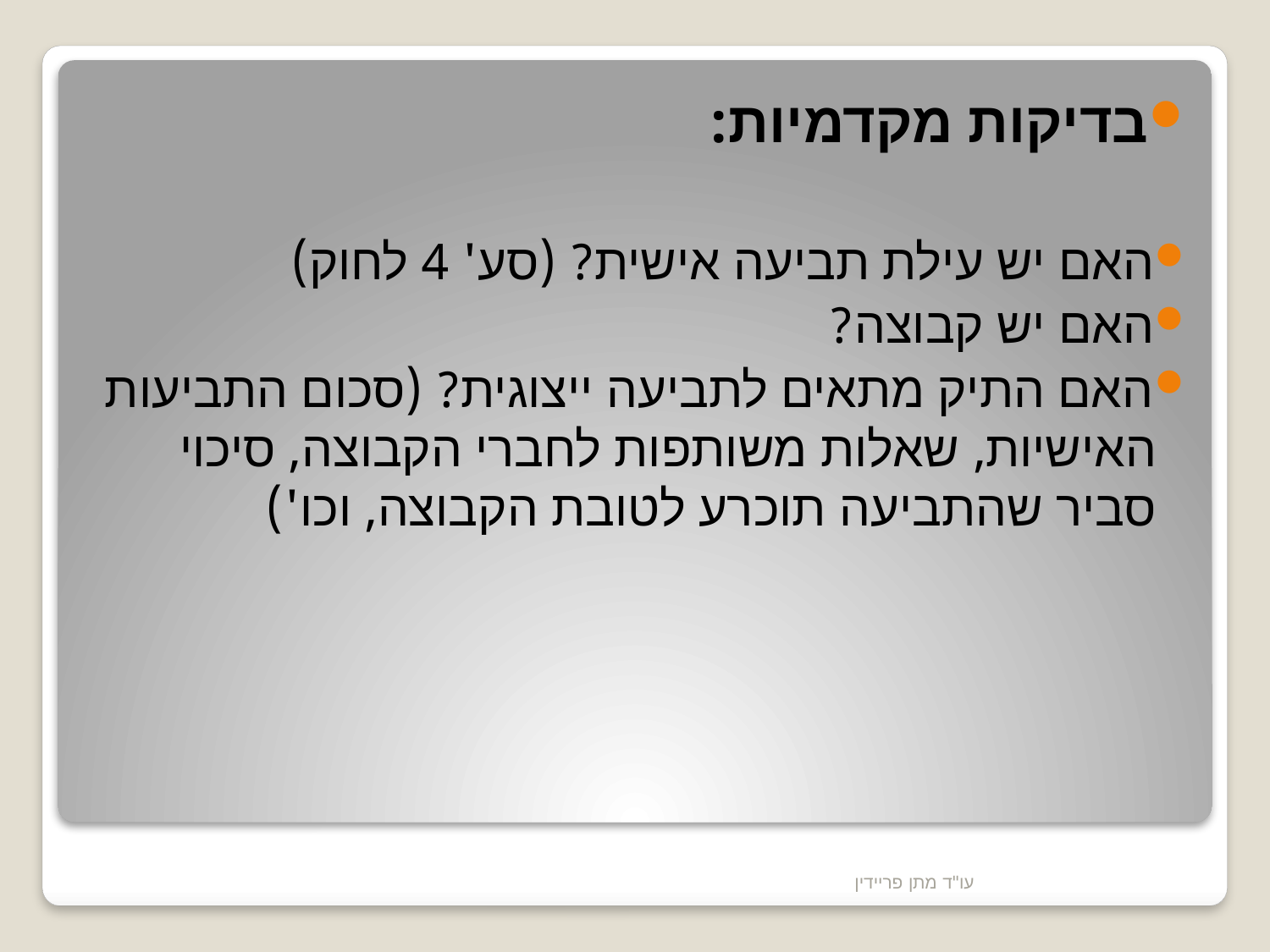

בדיקות מקדמיות:

האם יש עילת תביעה אישית? (סע' 4 לחוק)
האם יש קבוצה?
האם התיק מתאים לתביעה ייצוגית? (סכום התביעות האישיות, שאלות משותפות לחברי הקבוצה, סיכוי סביר שהתביעה תוכרע לטובת הקבוצה, וכו')

#
עו"ד מתן פריידין